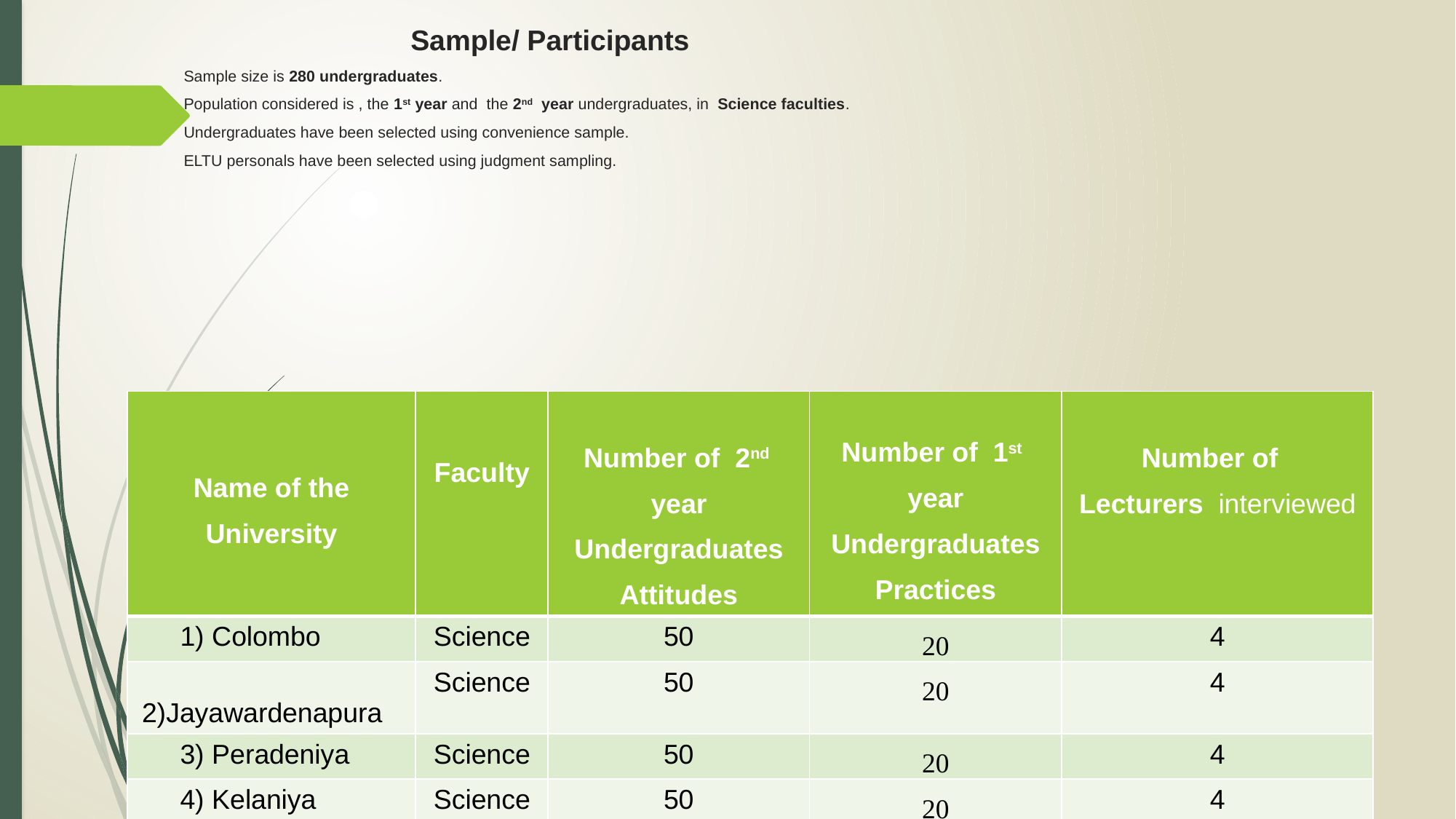

# Sample/ Participants Sample size is 280 undergraduates. Population considered is , the 1st year and  the 2nd  year undergraduates, in  Science faculties. Undergraduates have been selected using convenience sample. ELTU personals have been selected using judgment sampling.
| Name of the University | Faculty | Number of 2nd year Undergraduates Attitudes | Number of 1st year Undergraduates Practices | Number of Lecturers interviewed |
| --- | --- | --- | --- | --- |
| 1) Colombo | Science | 50 | 20 | 4 |
| 2)Jayawardenapura | Science | 50 | 20 | 4 |
| 3) Peradeniya | Science | 50 | 20 | 4 |
| 4) Kelaniya | Science | 50 | 20 | 4 |